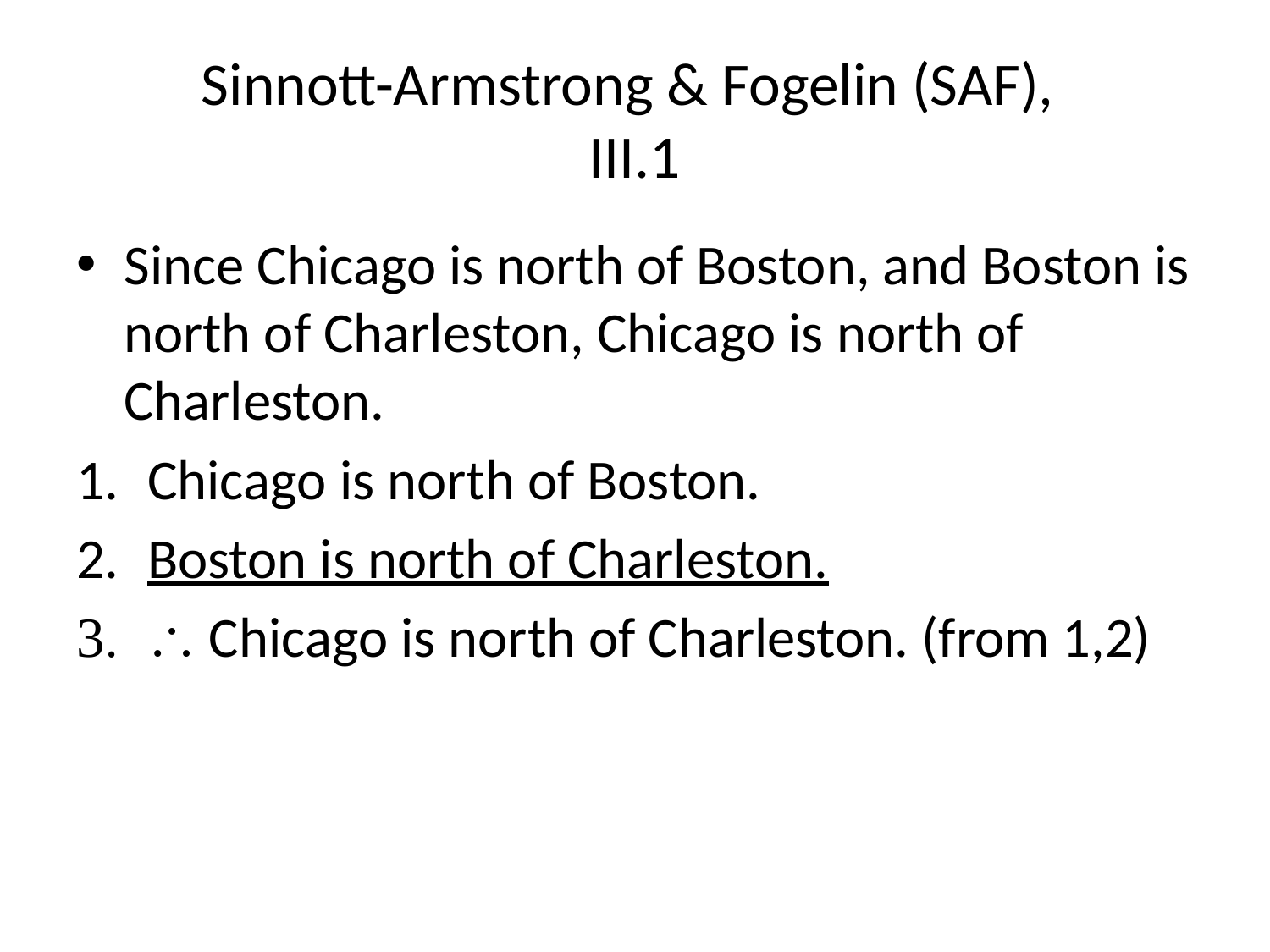

# Sinnott-Armstrong & Fogelin (SAF), III.1
Since Chicago is north of Boston, and Boston is north of Charleston, Chicago is north of Charleston.
Chicago is north of Boston.
Boston is north of Charleston.
∴ Chicago is north of Charleston. (from 1,2)